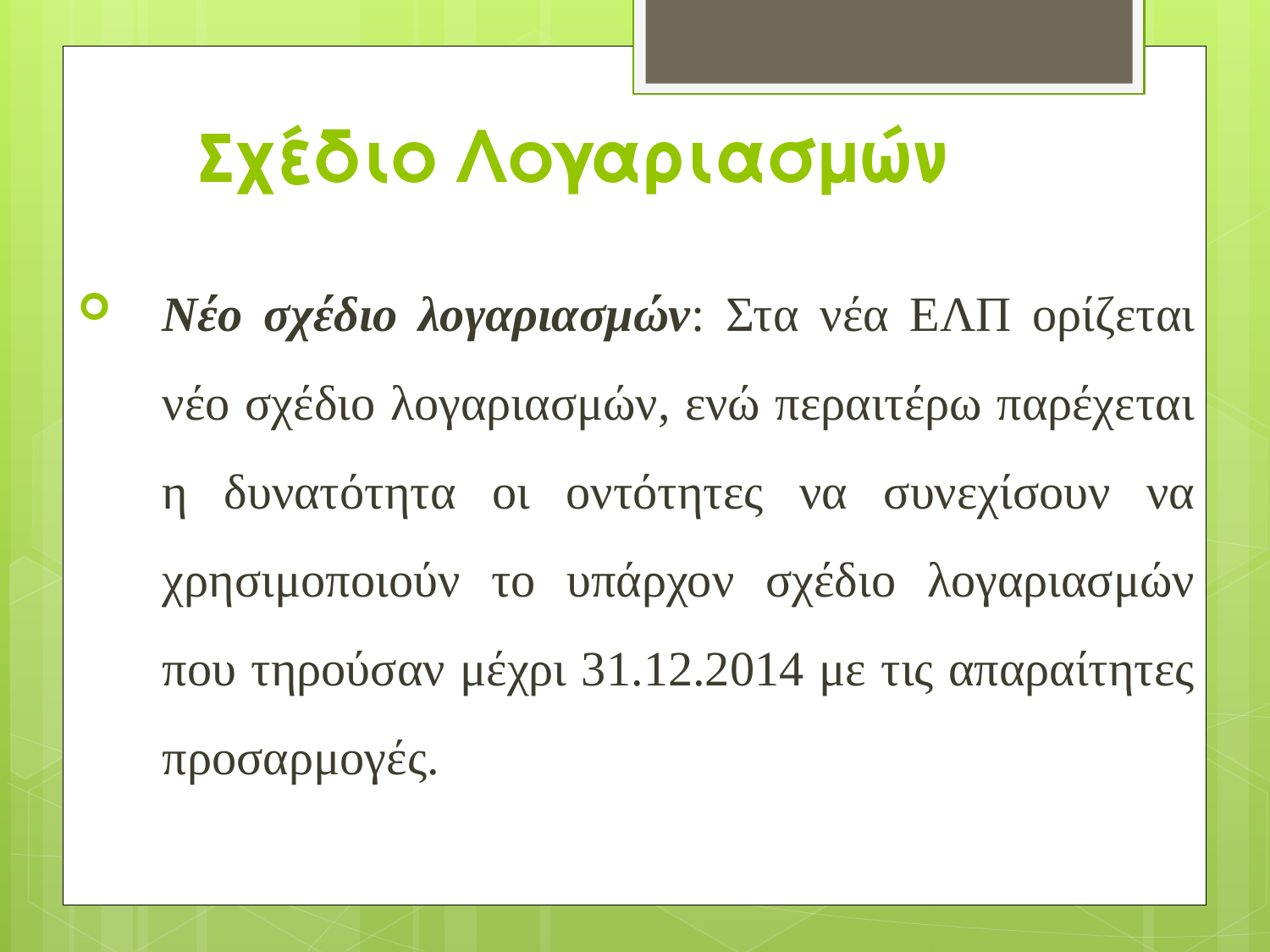

# Σχέδιο Λογαριασμών
Νέο σχέδιο λογαριασμών: Στα νέα ΕΛΠ ορίζεται νέο σχέδιο λογαριασμών, ενώ περαιτέρω παρέχεται η δυνατότητα οι οντότητες να συνεχίσουν να χρησιμοποιούν το υπάρχον σχέδιο λογαριασμών που τηρούσαν μέχρι 31.12.2014 με τις απαραίτητες προσαρμογές.